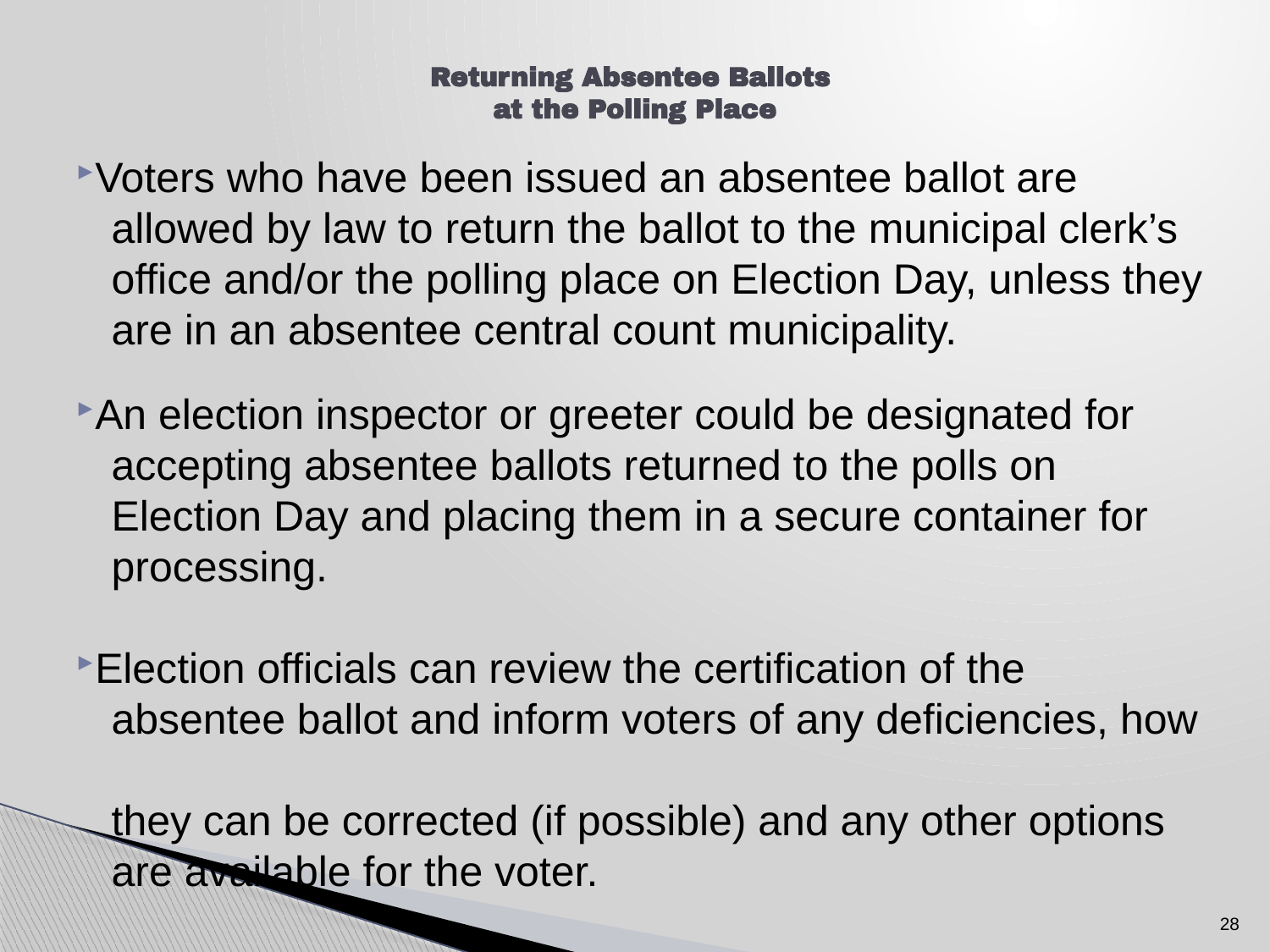

# Returning Absentee Ballots at the Polling Place

Voters who have been issued an absentee ballot are
   allowed by law to return the ballot to the municipal clerk’s
   office and/or the polling place on Election Day, unless they
   are in an absentee central count municipality.

An election inspector or greeter could be designated for
   accepting absentee ballots returned to the polls on
   Election Day and placing them in a secure container for
   processing.

Election officials can review the certification of the
   absentee ballot and inform voters of any deficiencies, how
   they can be corrected (if possible) and any other options
   are available for the voter.

28